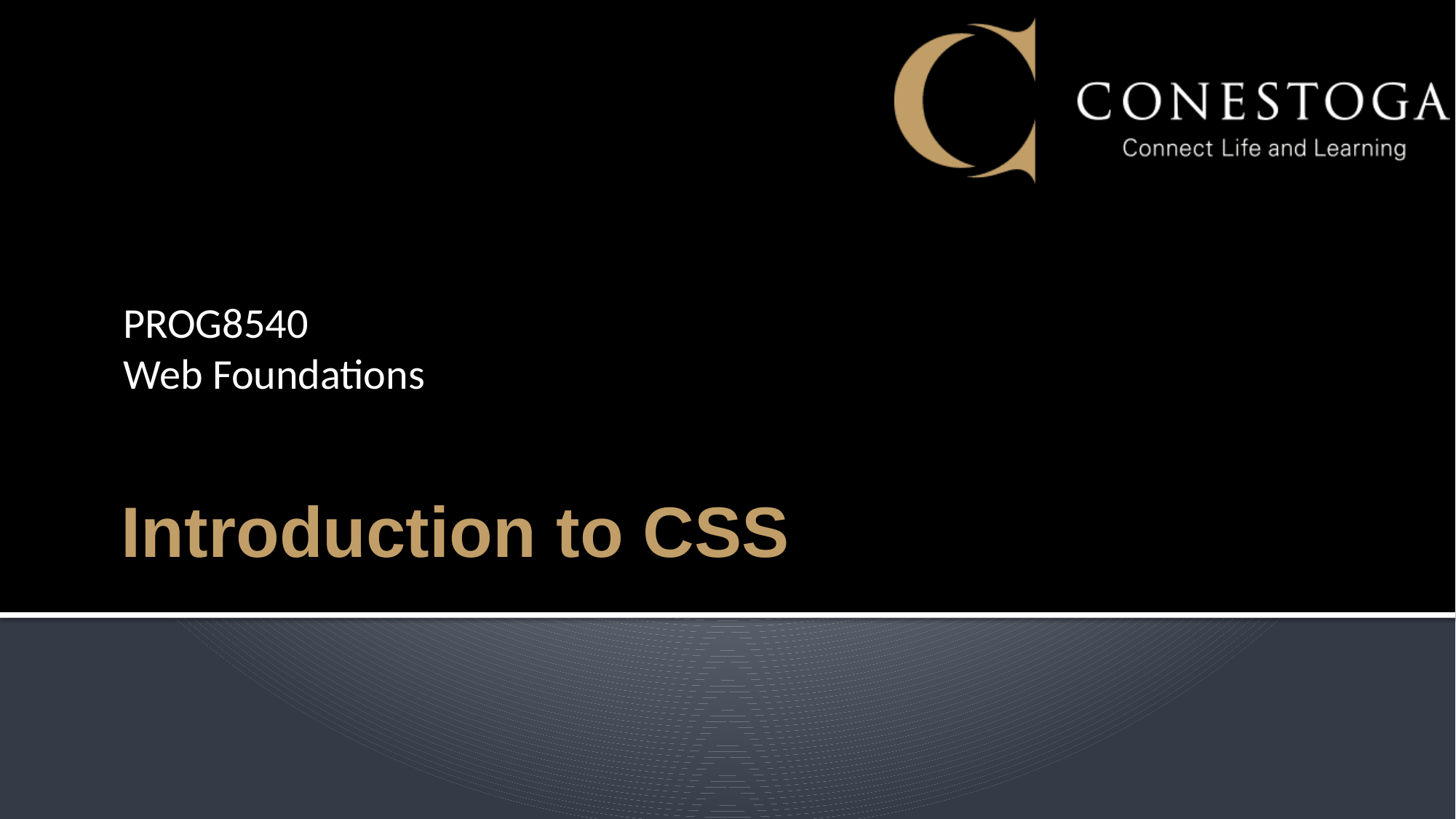

PROG8540
Web Foundations
# Introduction to CSS